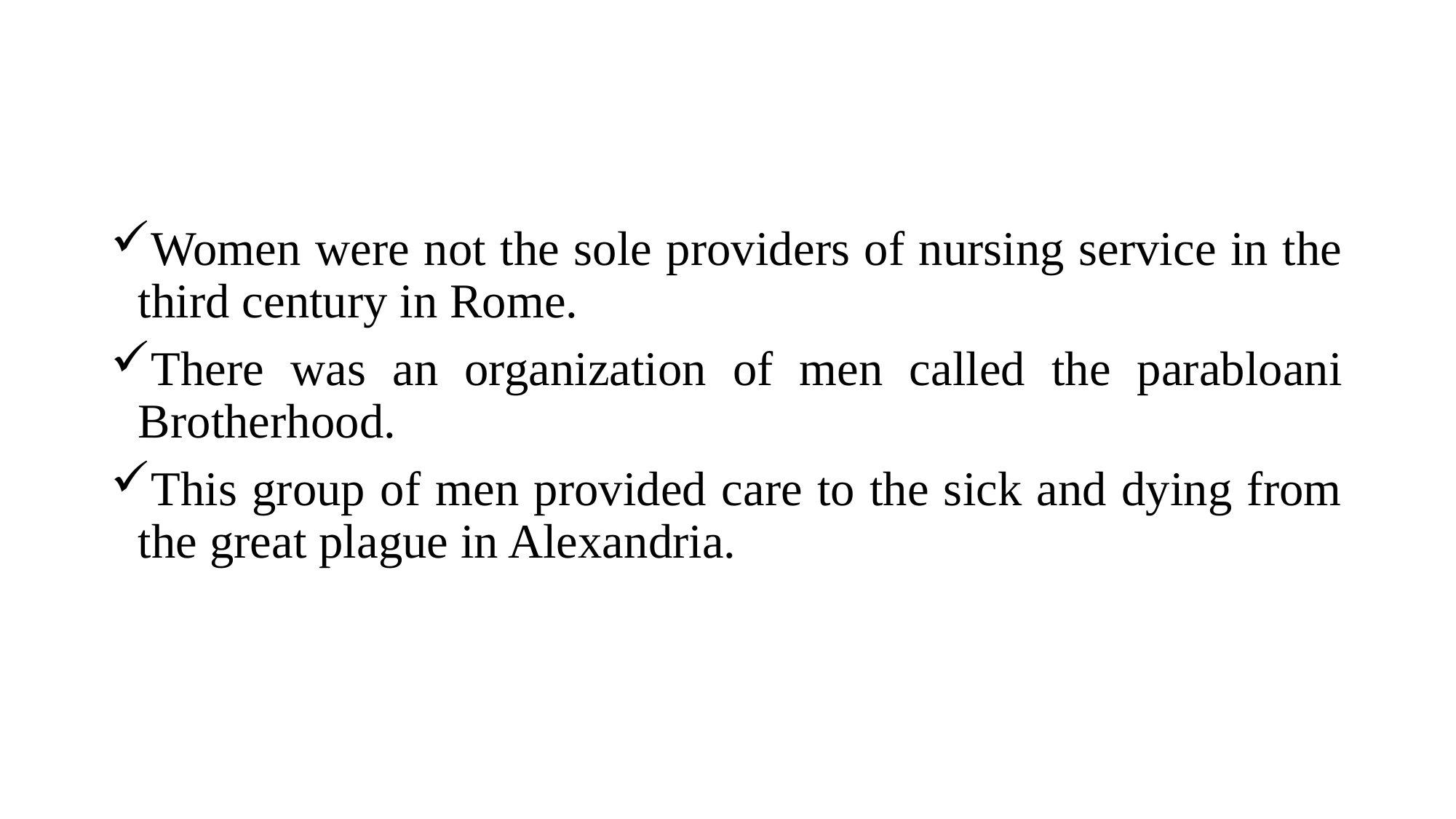

Women were not the sole providers of nursing service in the third century in Rome.
There was an organization of men called the parabloani Brotherhood.
This group of men provided care to the sick and dying from the great plague in Alexandria.